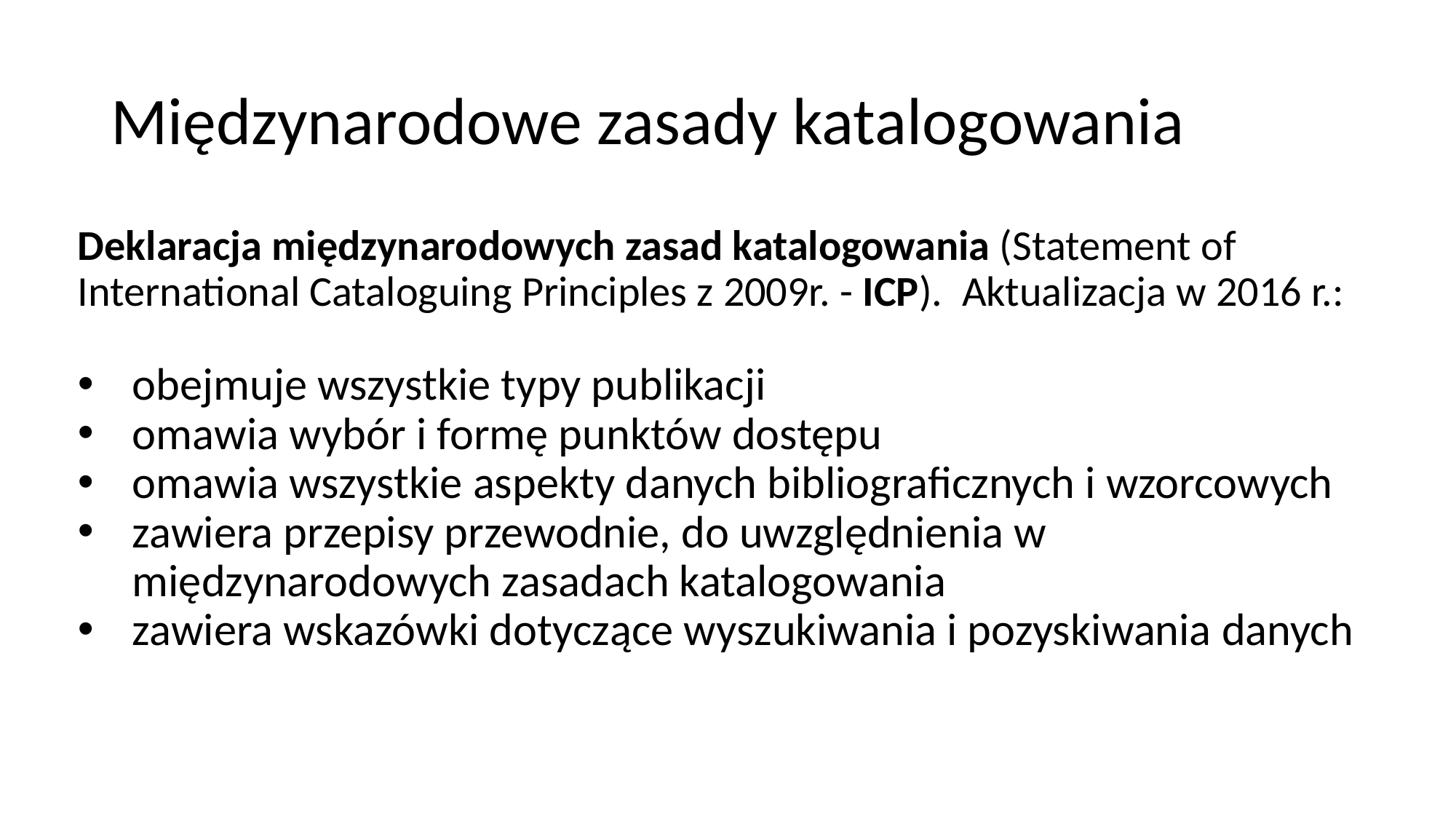

# Międzynarodowe zasady katalogowania
Deklaracja międzynarodowych zasad katalogowania (Statement of International Cataloguing Principles z 2009r. - ICP).  Aktualizacja w 2016 r.:

obejmuje wszystkie typy publikacji
omawia wybór i formę punktów dostępu
omawia wszystkie aspekty danych bibliograficznych i wzorcowych
zawiera przepisy przewodnie, do uwzględnienia w międzynarodowych zasadach katalogowania
zawiera wskazówki dotyczące wyszukiwania i pozyskiwania danych